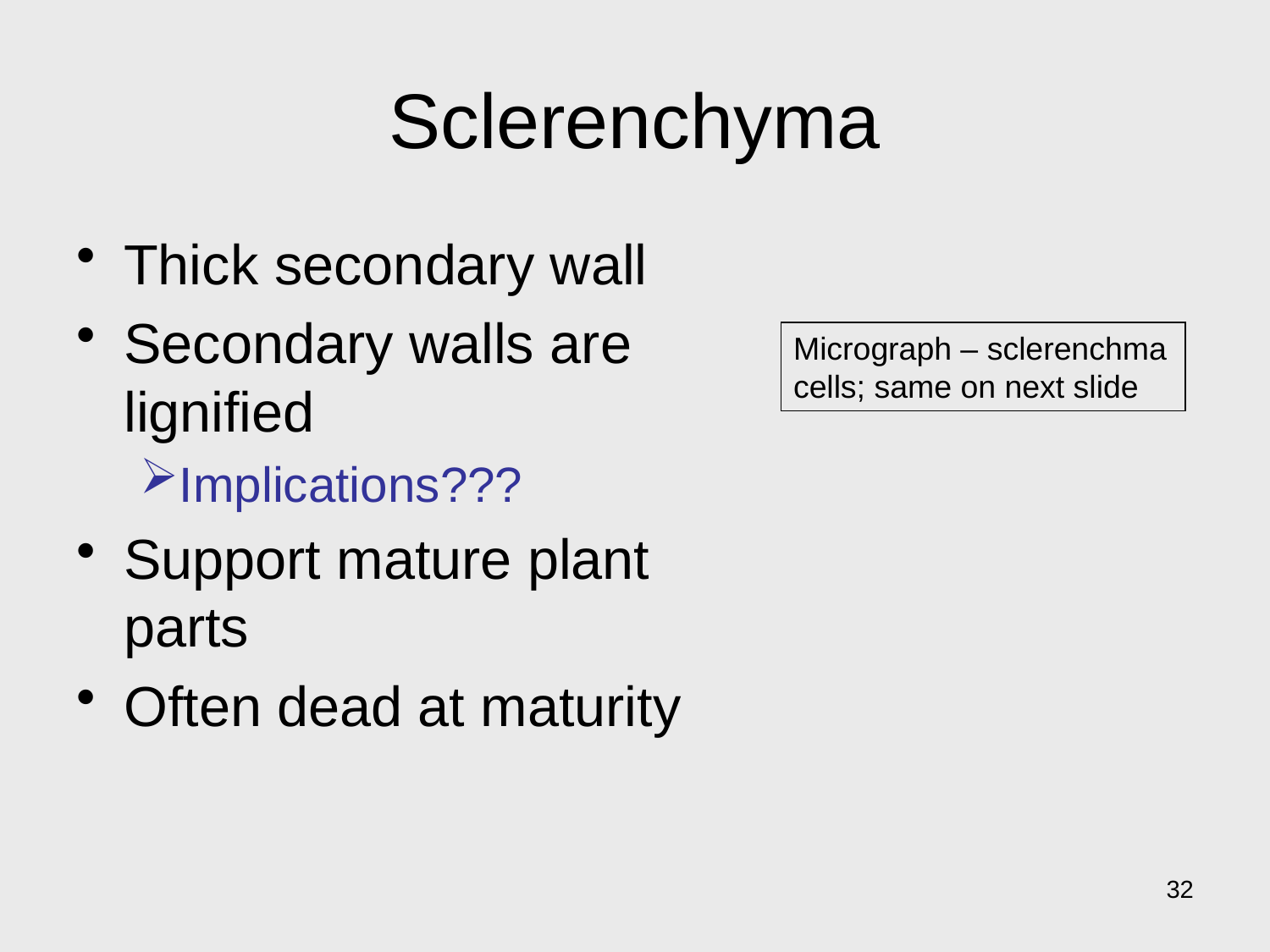

# Sclerenchyma
Thick secondary wall
Secondary walls are lignified
Implications???
Support mature plant parts
Often dead at maturity
Micrograph – sclerenchma cells; same on next slide
32